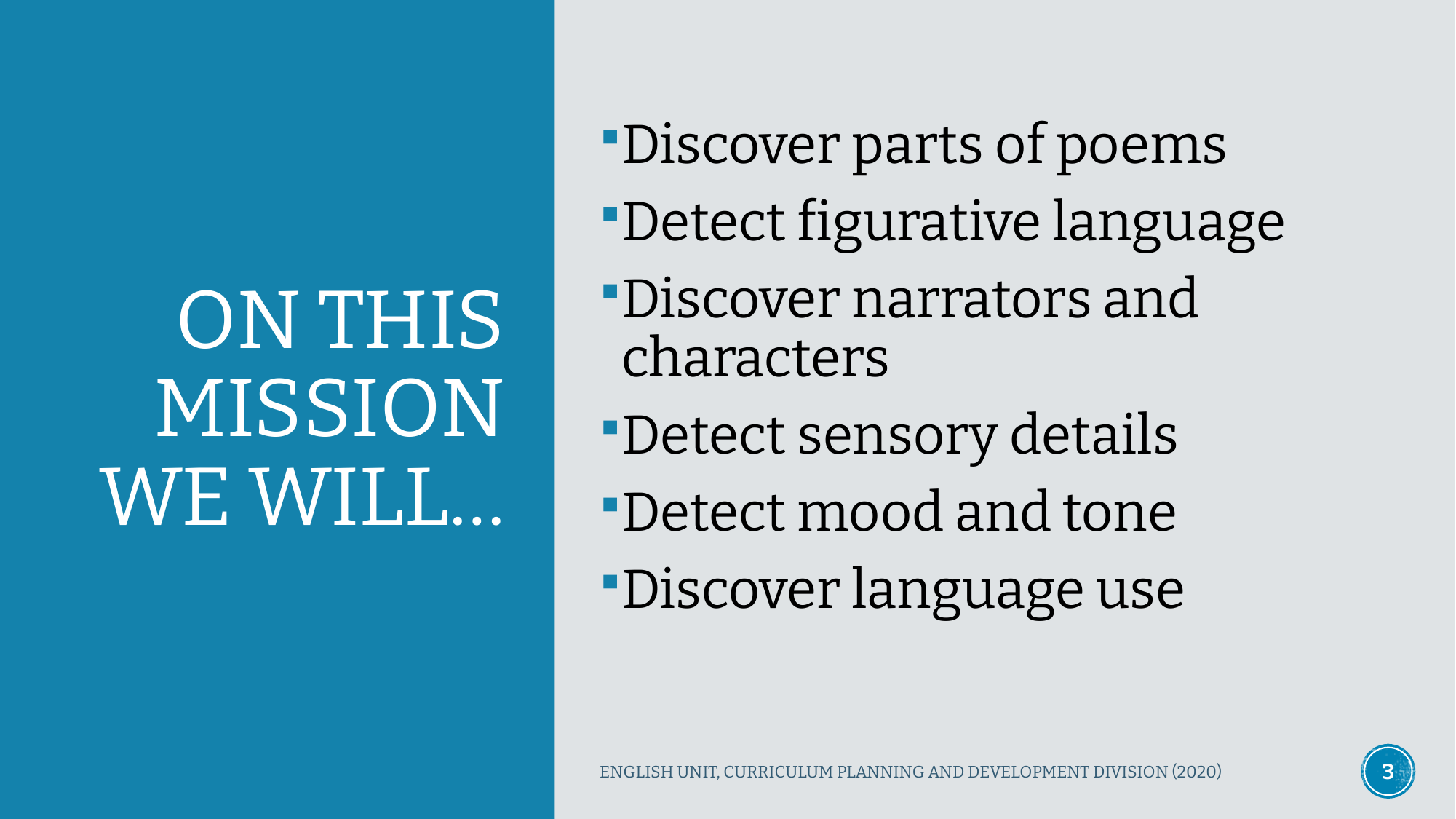

# On this mission we will…
Discover parts of poems
Detect figurative language
Discover narrators and characters
Detect sensory details
Detect mood and tone
Discover language use

ENGLISH UNIT, CURRICULUM PLANNING AND DEVELOPMENT DIVISION (2020)
3